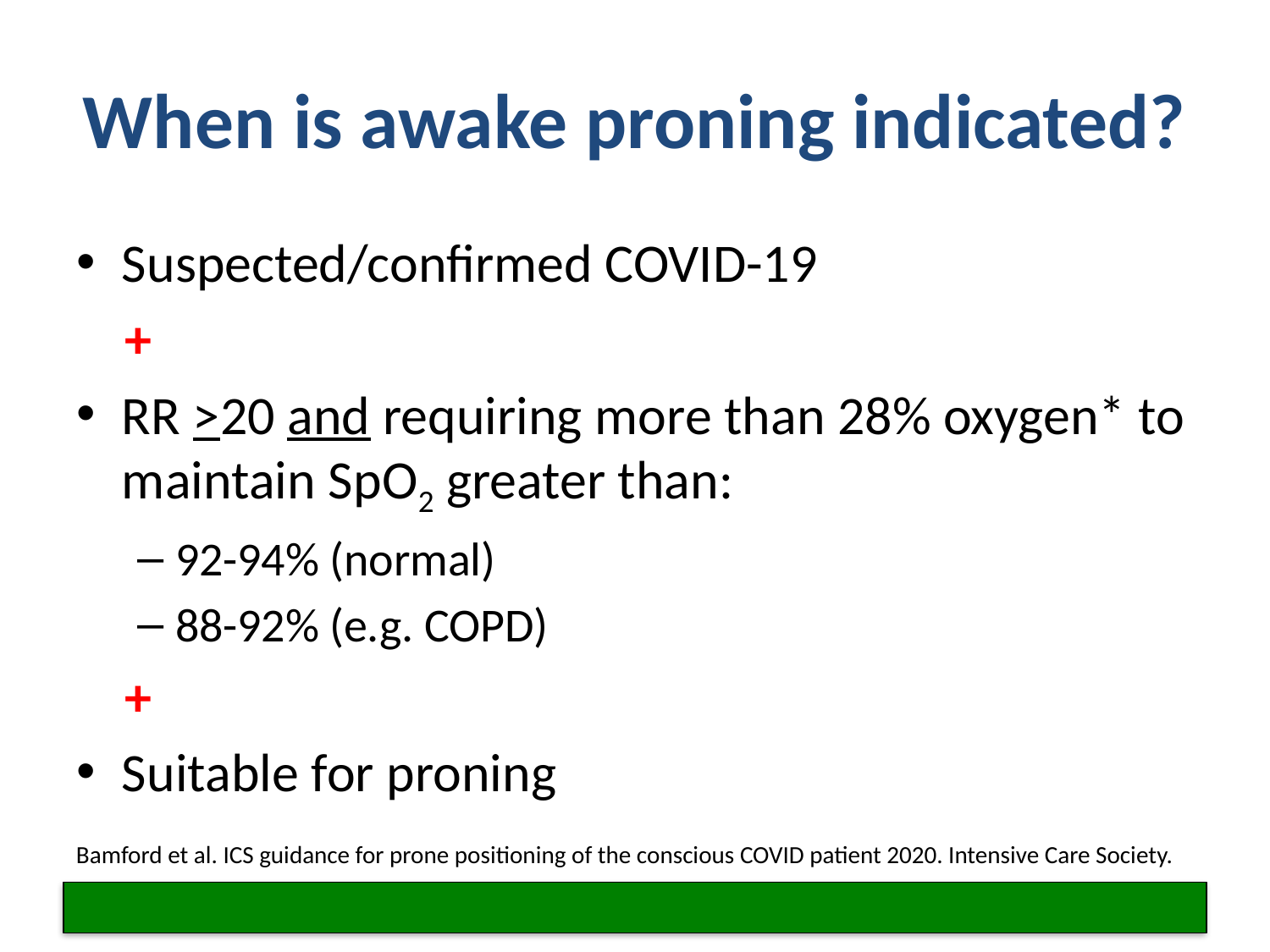

# When is awake proning indicated?
Suspected/confirmed COVID-19
    +
RR >20 and requiring more than 28% oxygen* to maintain SpO2 greater than:
92-94% (normal)
88-92% (e.g. COPD)
    +
Suitable for proning

Bamford et al. ICS guidance for prone positioning of the conscious COVID patient 2020. Intensive Care Society.